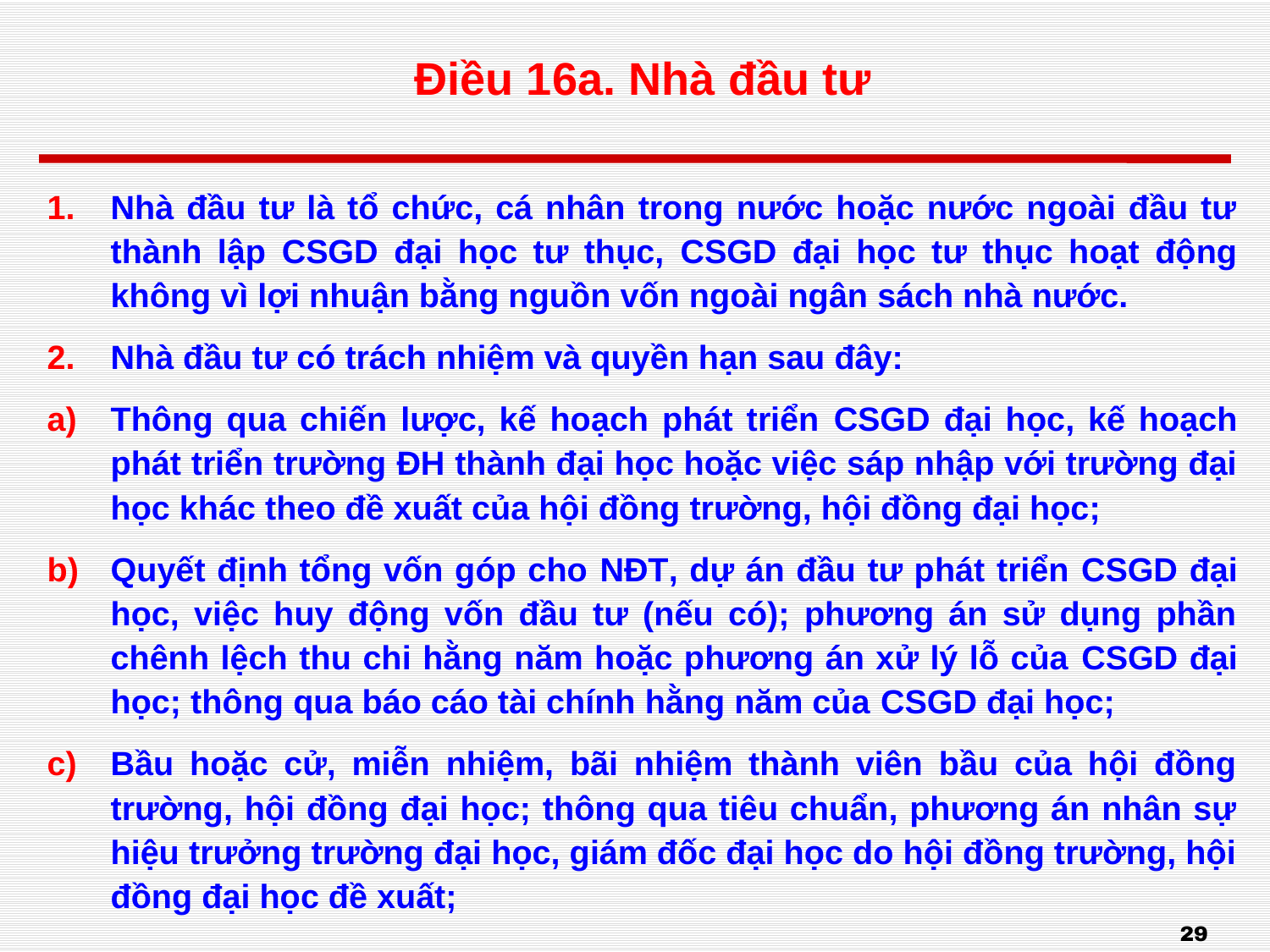

# Điều 16a. Nhà đầu tư
Nhà đầu tư là tổ chức, cá nhân trong nước hoặc nước ngoài đầu tư thành lập CSGD đại học tư thục, CSGD đại học tư thục hoạt động không vì lợi nhuận bằng nguồn vốn ngoài ngân sách nhà nước.
Nhà đầu tư có trách nhiệm và quyền hạn sau đây:
Thông qua chiến lược, kế hoạch phát triển CSGD đại học, kế hoạch phát triển trường ĐH thành đại học hoặc việc sáp nhập với trường đại học khác theo đề xuất của hội đồng trường, hội đồng đại học;
Quyết định tổng vốn góp cho NĐT, dự án đầu tư phát triển CSGD đại học, việc huy động vốn đầu tư (nếu có); phương án sử dụng phần chênh lệch thu chi hằng năm hoặc phương án xử lý lỗ của CSGD đại học; thông qua báo cáo tài chính hằng năm của CSGD đại học;
Bầu hoặc cử, miễn nhiệm, bãi nhiệm thành viên bầu của hội đồng trường, hội đồng đại học; thông qua tiêu chuẩn, phương án nhân sự hiệu trưởng trường đại học, giám đốc đại học do hội đồng trường, hội đồng đại học đề xuất;